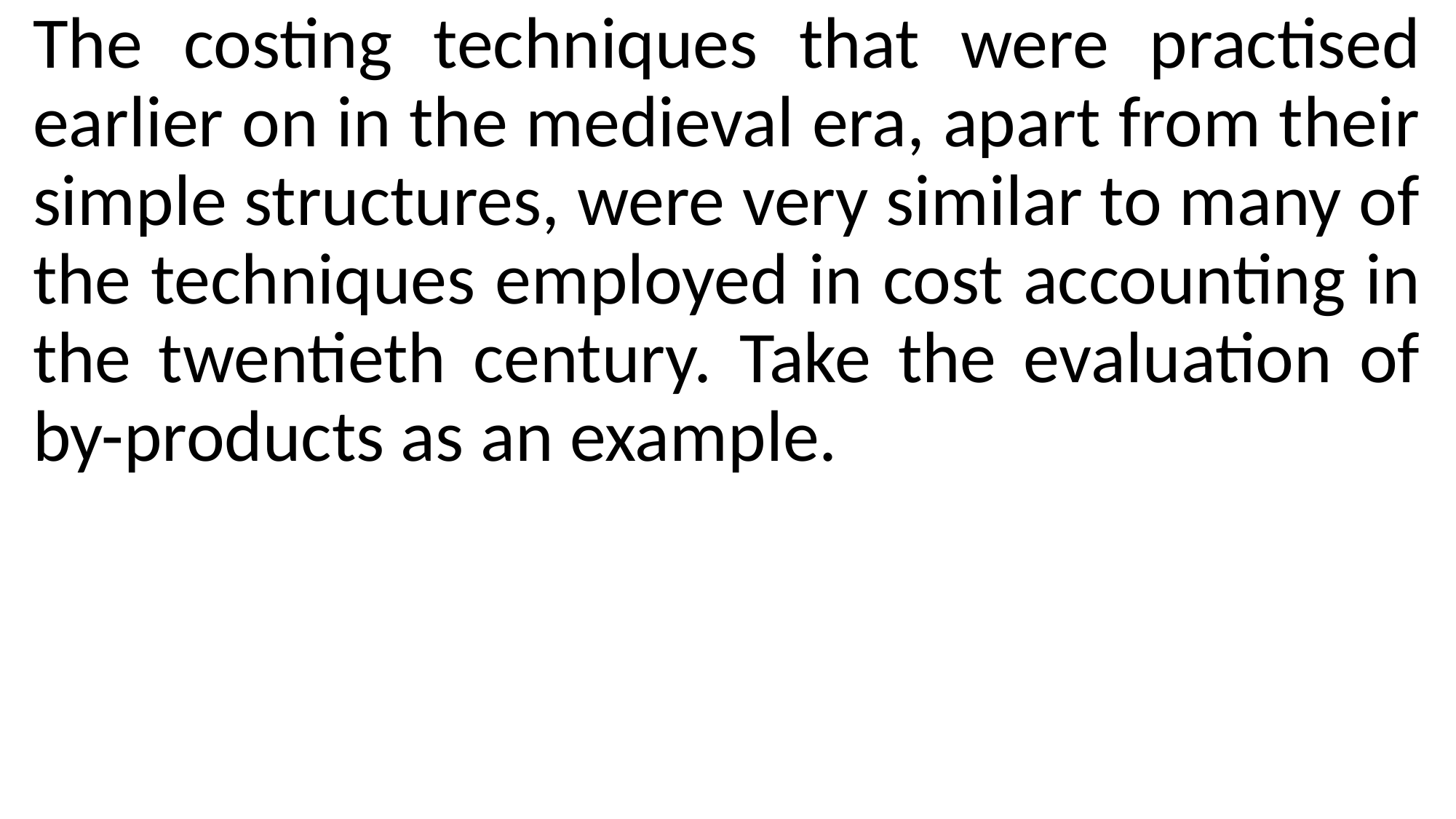

The costing techniques that were practised earlier on in the medieval era, apart from their simple structures, were very similar to many of the techniques employed in cost accounting in the twentieth century. Take the evaluation of by-products as an example.